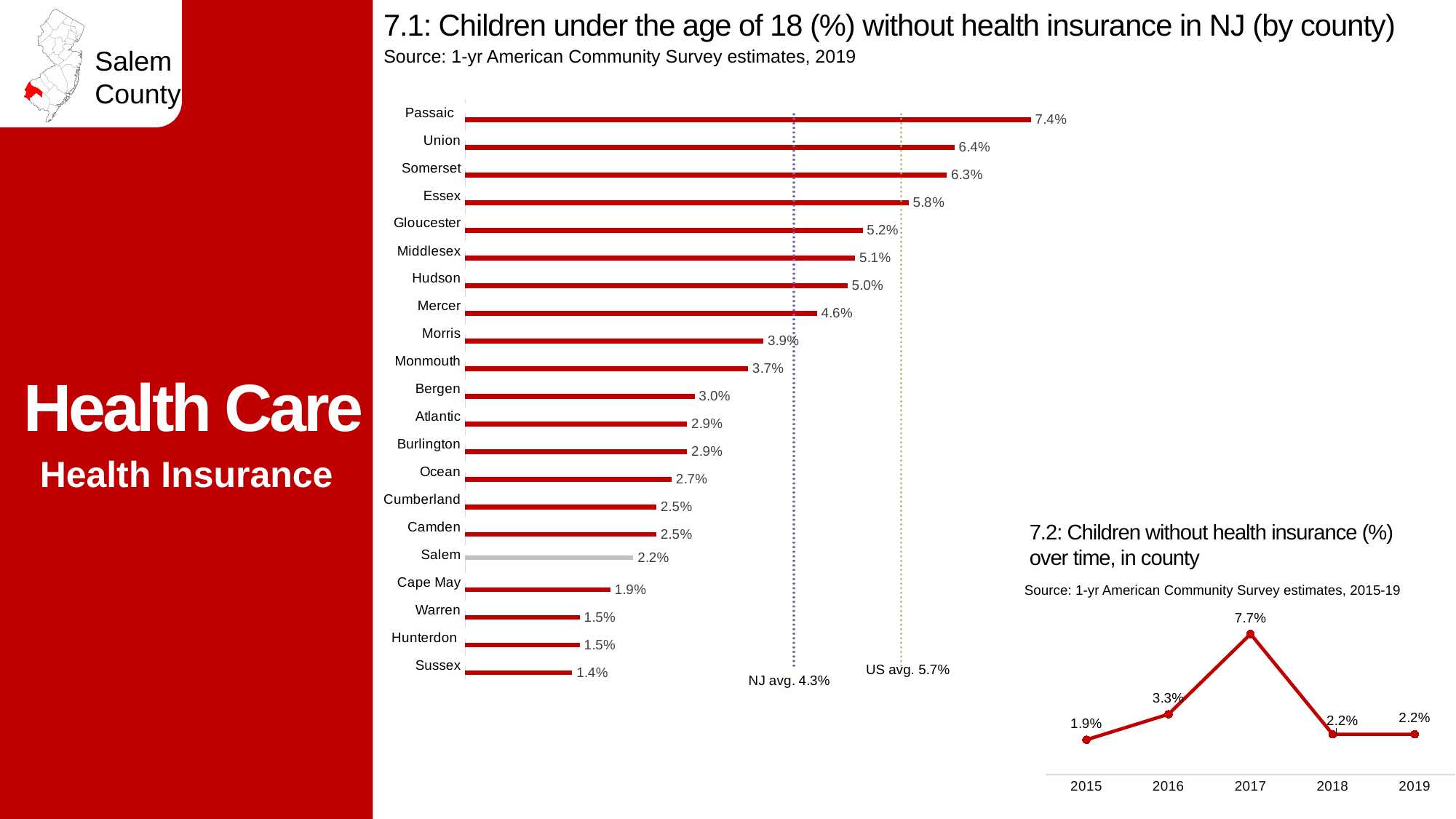

7.1: Children under the age of 18 (%) without health insurance in NJ (by county)
Source: 1-yr American Community Survey estimates, 2019

### Chart

| Category | No health insurance | County | NJ avg. 4.3% | US avg. 5.7% |
|---|---|---|---|---|
| Sussex | 0.014 | None | 0.043 | 0.057 |
| Hunterdon  | 0.015 | None | 0.043 | 0.057 |
| Warren | 0.015 | None | 0.043 | 0.057 |
| Cape May | 0.019 | None | 0.043 | 0.057 |
| Salem | None | 0.022 | 0.043 | 0.057 |
| Camden | 0.025 | None | 0.043 | 0.057 |
| Cumberland | 0.025 | None | 0.043 | 0.057 |
| Ocean | 0.027 | None | 0.043 | 0.057 |
| Burlington | 0.029 | None | 0.043 | 0.057 |
| Atlantic | 0.029 | None | 0.043 | 0.057 |
| Bergen | 0.03 | None | 0.043 | 0.057 |
| Monmouth | 0.037 | None | 0.043 | 0.057 |
| Morris | 0.039 | None | 0.043 | 0.057 |
| Mercer | 0.046 | None | 0.043 | 0.057 |
| Hudson | 0.05 | None | 0.043 | 0.057 |
| Middlesex | 0.051 | None | 0.043 | 0.057 |
| Gloucester | 0.052 | None | 0.043 | 0.057 |
| Essex | 0.058 | None | 0.043 | 0.057 |
| Somerset | 0.063 | None | 0.043 | 0.057 |
| Union | 0.064 | None | 0.043 | 0.057 |
| Passaic   | 0.074 | None | 0.043 | 0.057 |
Health Care
Health Insurance
7.2: Children without health insurance (%) over time, in county
Source: 1-yr American Community Survey estimates, 2015-19

### Chart

| Category | No health insurance |
|---|---|
| 2015 | 0.019 |
| 2016 | 0.033 |
| 2017 | 0.077 |
| 2018 | 0.022 |
| 2019 | 0.022 |
US avg. 5.7%